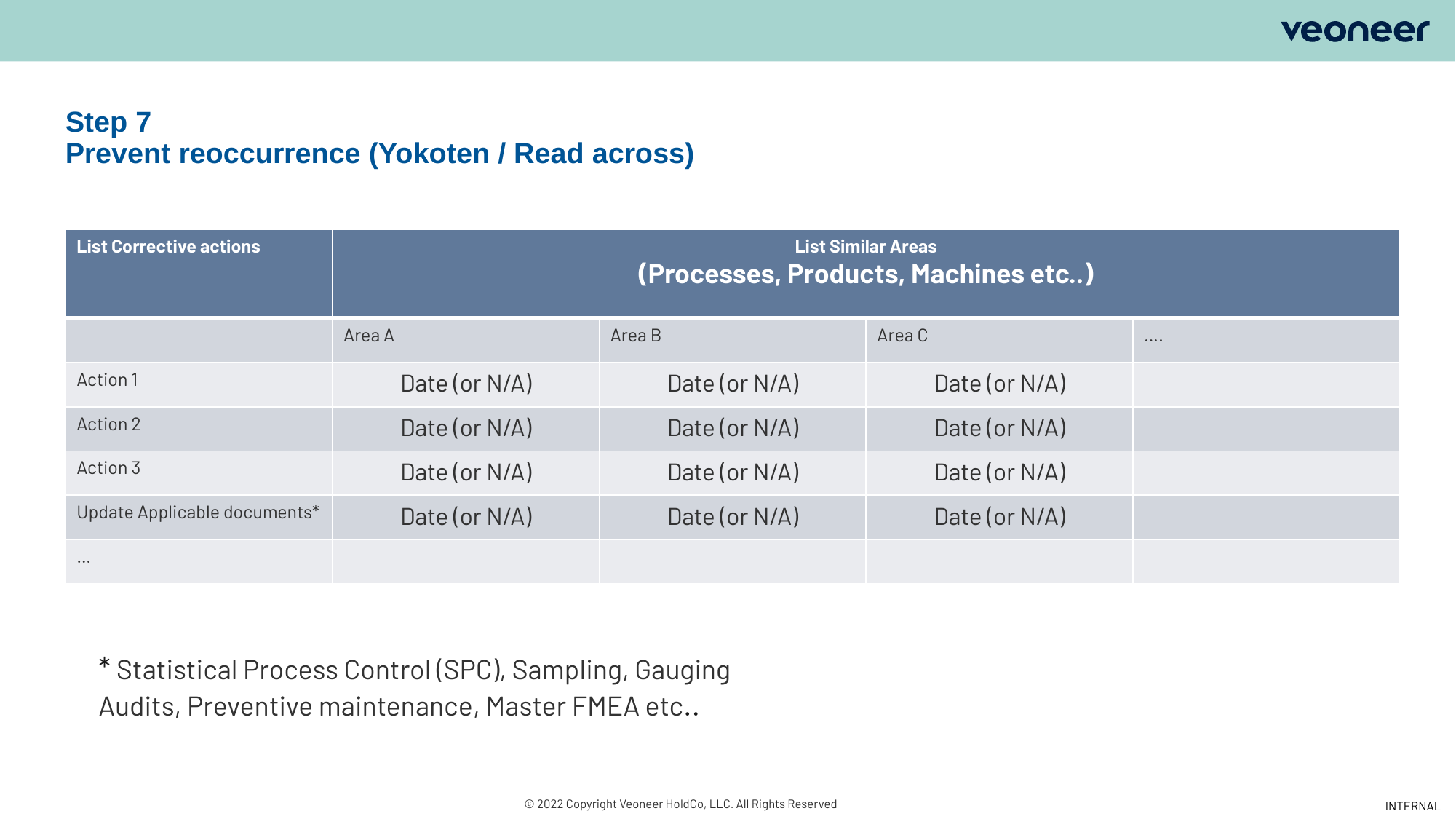

Step 7
Prevent reoccurrence (Yokoten / Read across)
| List Corrective actions | List Similar Areas (Processes, Products, Machines etc..) |  |  |  |
| --- | --- | --- | --- | --- |
|  | Area A | Area B | Area C | …. |
| Action 1 | Date (or N/A) | Date (or N/A) | Date (or N/A) |  |
| Action 2 | Date (or N/A) | Date (or N/A) | Date (or N/A) |  |
| Action 3 | Date (or N/A) | Date (or N/A) | Date (or N/A) |  |
| Update Applicable documents\* | Date (or N/A) | Date (or N/A) | Date (or N/A) |  |
| … |  |  |  |  |
* Statistical Process Control (SPC), Sampling, Gauging
Audits, Preventive maintenance, Master FMEA etc..